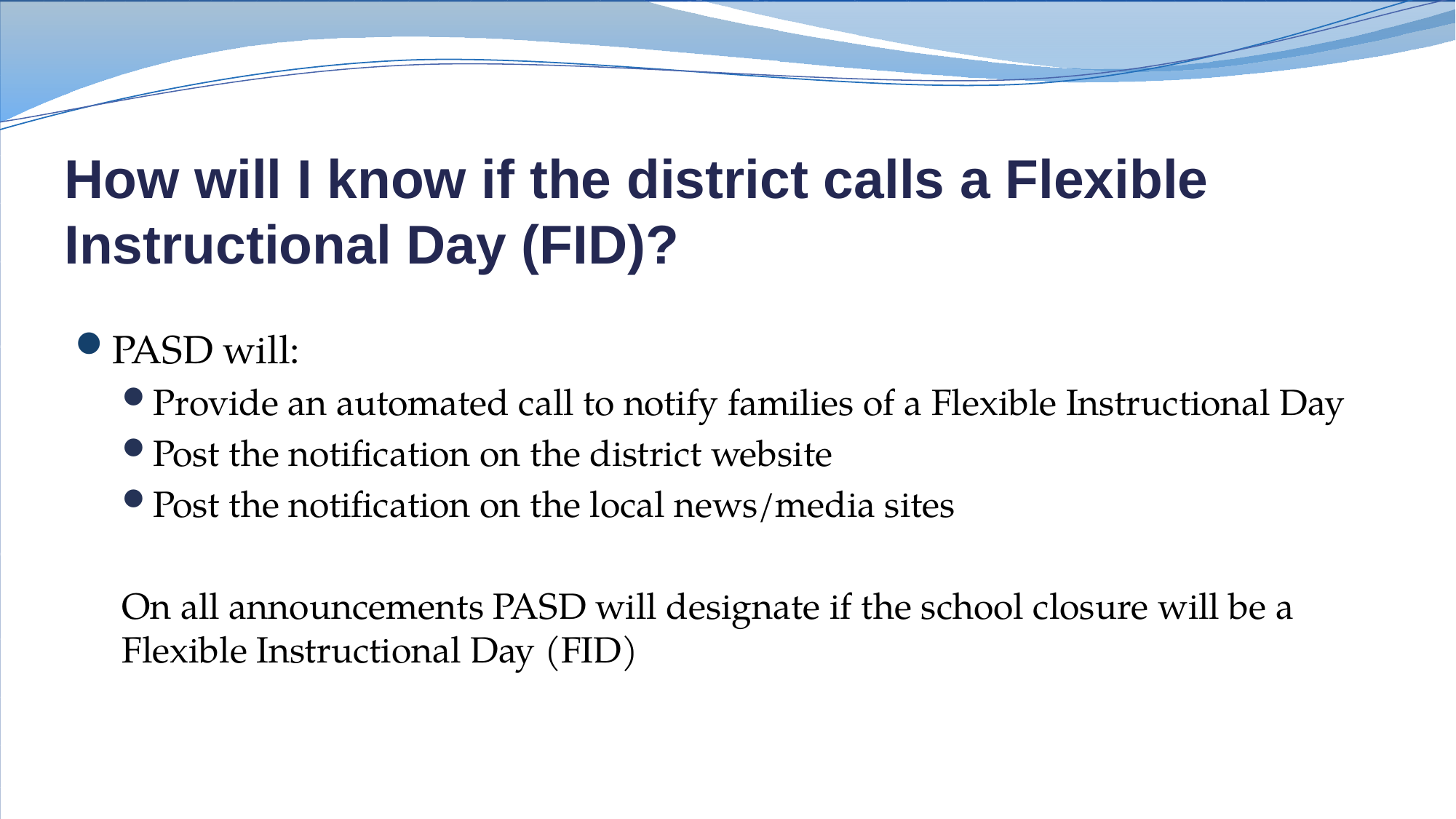

# How will I know if the district calls a Flexible Instructional Day (FID)?
PASD will:
Provide an automated call to notify families of a Flexible Instructional Day
Post the notification on the district website
Post the notification on the local news/media sites

On all announcements PASD will designate if the school closure will be a Flexible Instructional Day (FID)